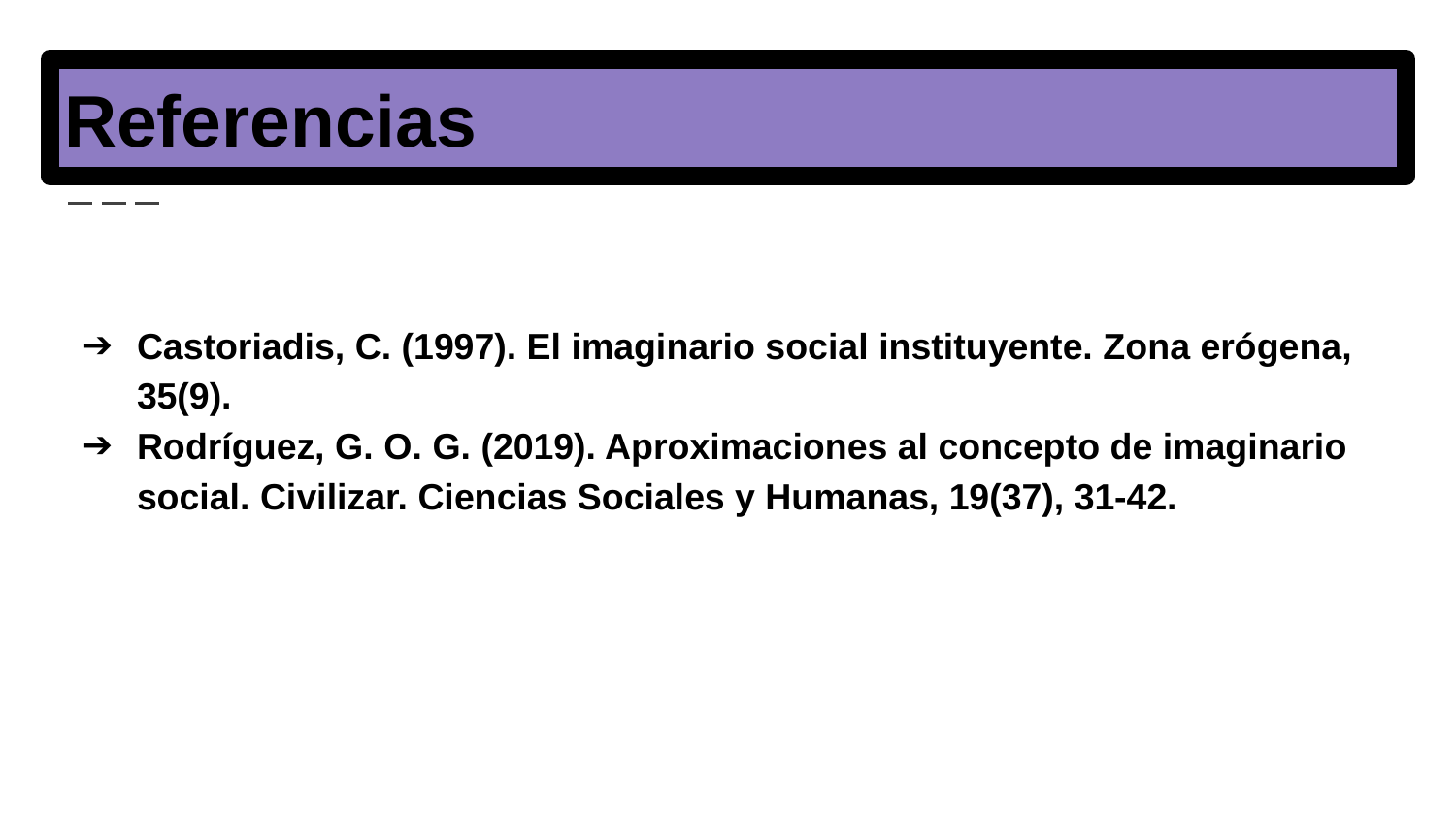

# Referencias

Castoriadis, C. (1997). El imaginario social instituyente. Zona erógena, 35(9).
Rodríguez, G. O. G. (2019). Aproximaciones al concepto de imaginario social. Civilizar. Ciencias Sociales y Humanas, 19(37), 31-42.